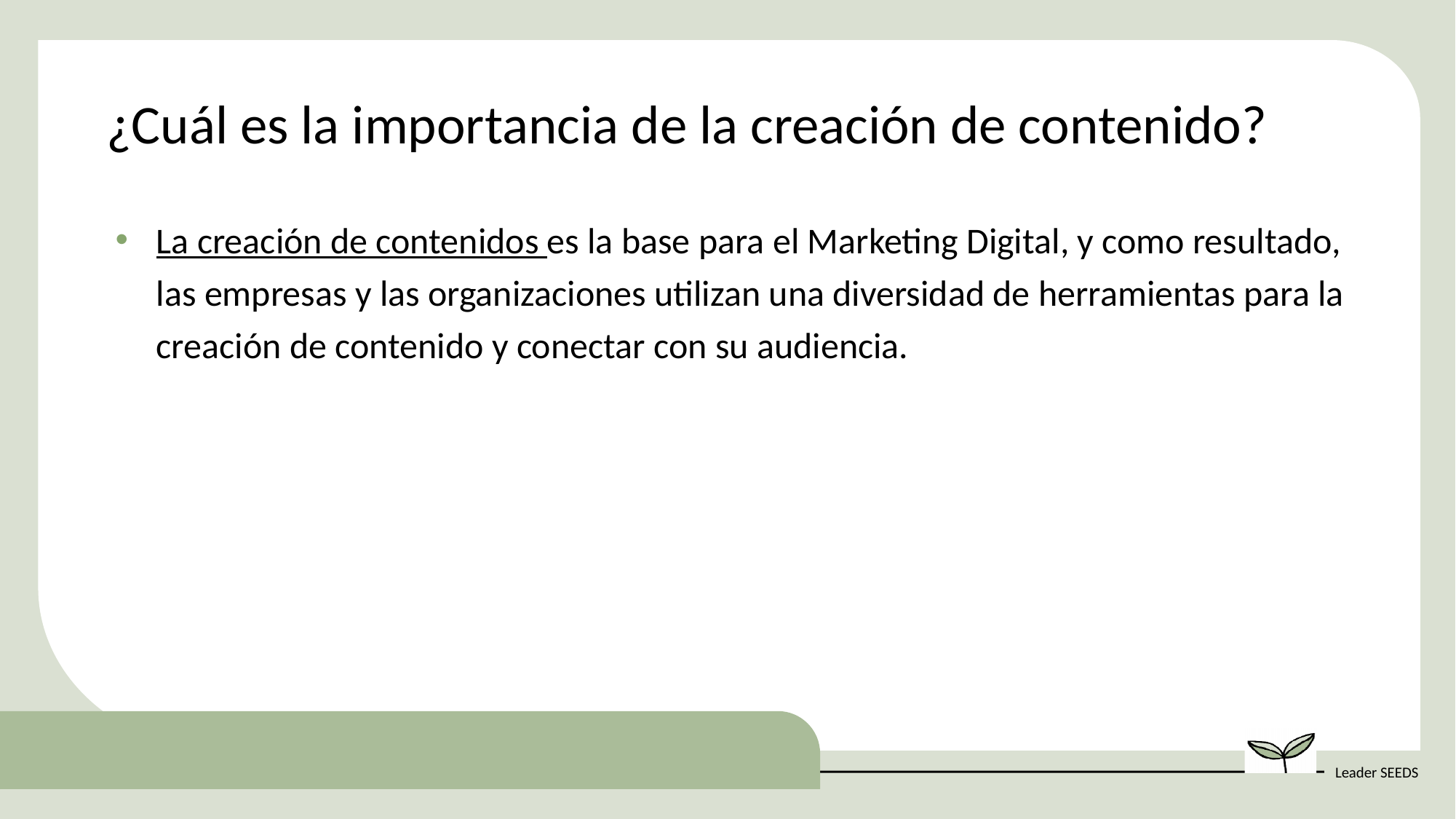

¿Cuál es la importancia de la creación de contenido?
La creación de contenidos es la base para el Marketing Digital, y como resultado, las empresas y las organizaciones utilizan una diversidad de herramientas para la creación de contenido y conectar con su audiencia.